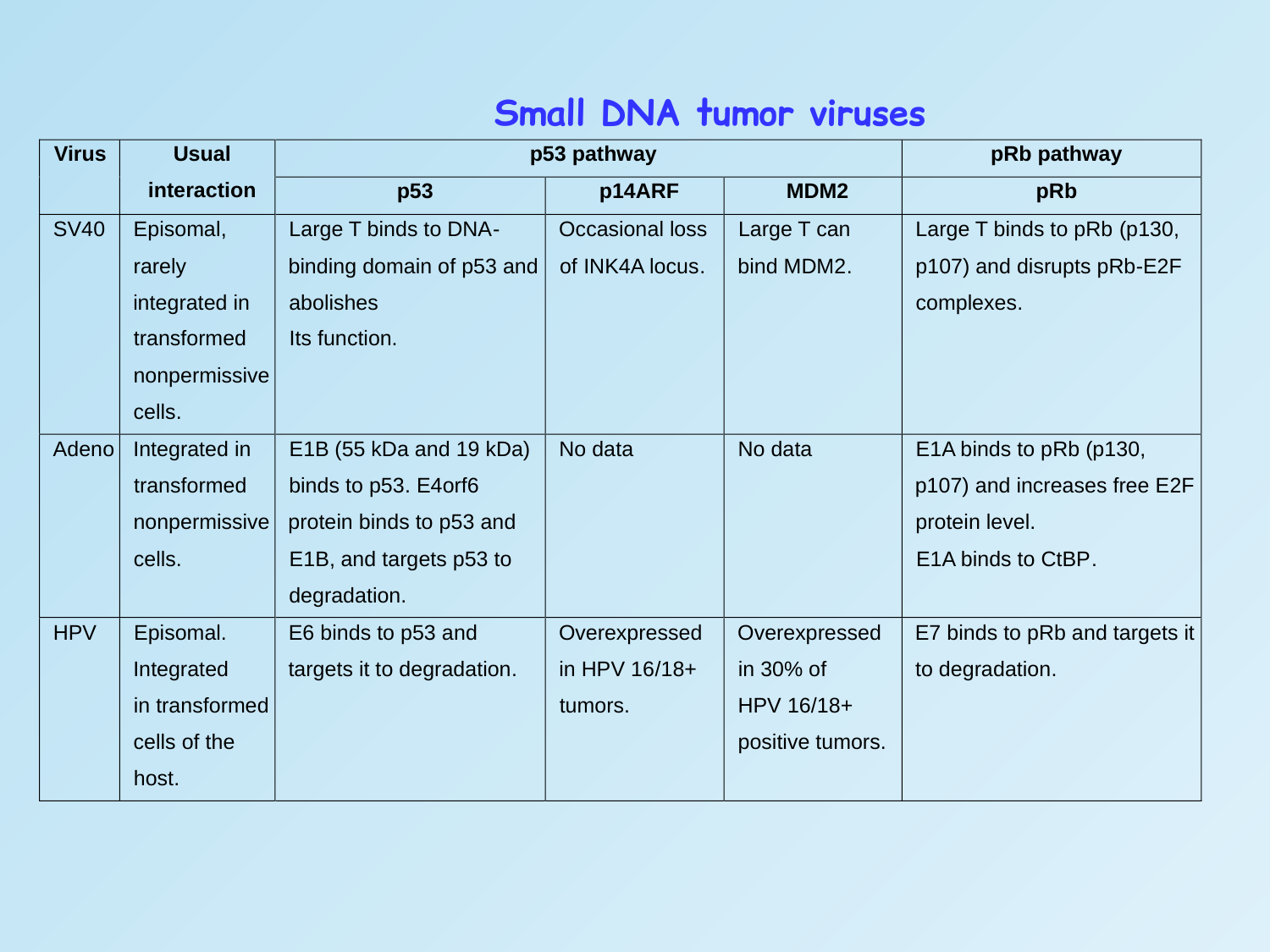

Small DNA tumor viruses

Virus

Usual

p53 pathway

pRb pathway

i
nteraction

p53

p14ARF

MDM2

pRb

SV40

Episomal
,

Large T binds to DNA
-
Occasional loss
Large T can
Large T binds to pRb
(p130,
rarely

binding domain of p53 and
of
INK4A locus
.

bind MDM2
.

p107)
and disrupts pRb
-
E2F
integrated in

abolishes

complexes
.

transformed

Its function
.

nonpermissive
cells
.

Adeno

Integrated in
E1B
(55 kDa and 19 kDa)
No data

No data

E1A binds to pRb (p130,
transformed
binds to
 p53
. E4orf6
p107) and increases free E2F
nonpermissive
protein binds to p53 and
protein level.

cells.

E1B
,
 and targets p53 to
E1A binds to CtBP
.

degra
dation.

HPV

Episomal.

E6 binds to p53 and

Overexpressed
Overexpressed
Integrated

targets it to degradation
.

in HPV 16
/18+
in 30% of

in transformed

tumors.

HPV 16/18+
cells
 of the

positive tumors.

host
.

E7 binds to pRb and targets it
to degradation
.